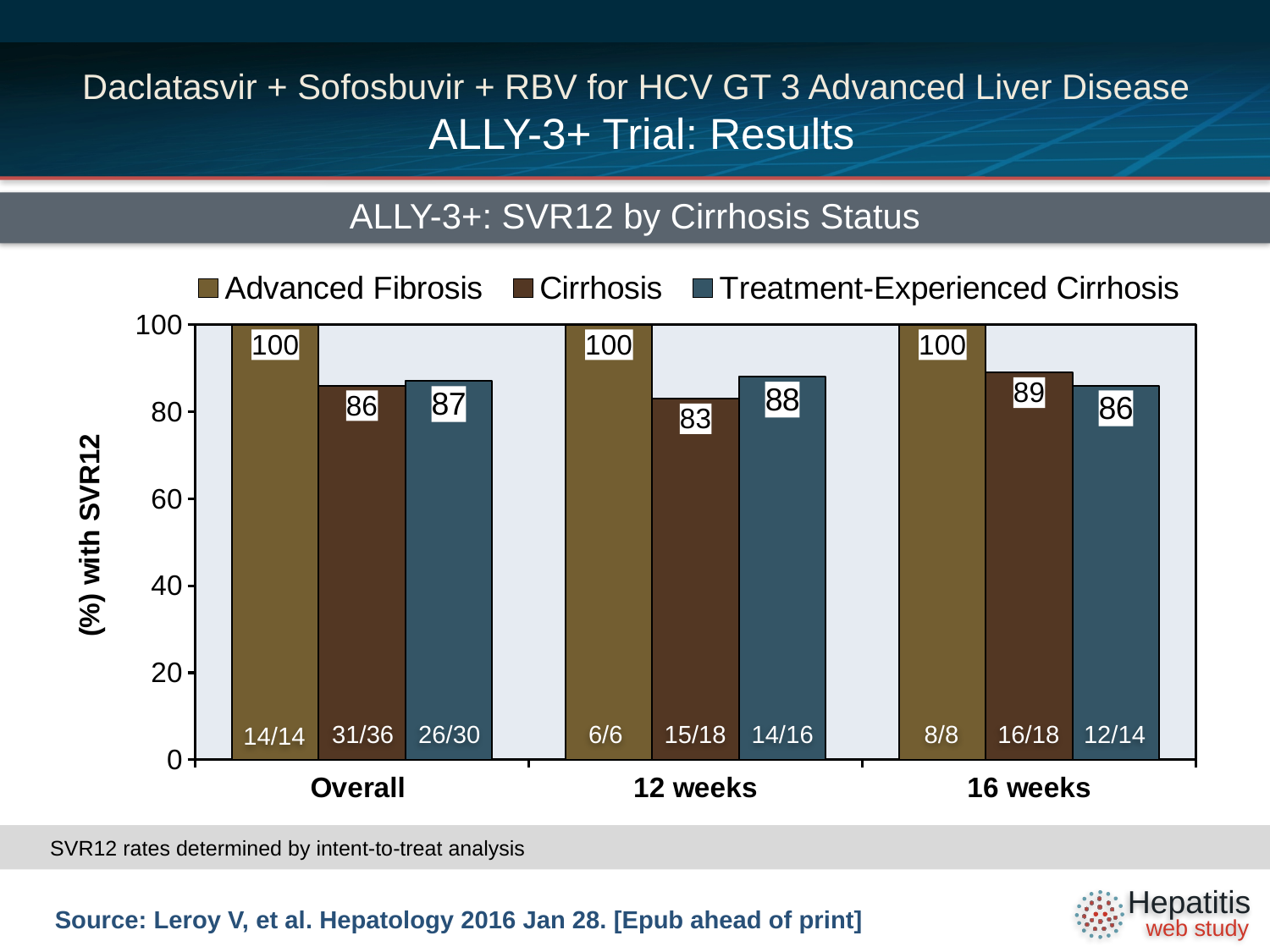

# Daclatasvir + Sofosbuvir + RBV for HCV GT 3 Advanced Liver Disease ALLY-3+ Trial: Results
ALLY-3+: SVR12 by Cirrhosis Status

### Chart

| Category | Advanced Fibrosis |  |  |
|---|---|---|---|
| Overall  | 100.0 | 86.0 | 87.0 |
| 12 weeks | 100.0 | 83.0 | 88.0 |
| 16 weeks | 100.0 | 89.0 | 86.0 |
73/75
32/34
11/19
9/13
31/36
26/30
6/6
15/18
14/16
8/8
16/18
12/14
14/14
SVR12 rates determined by intent-to-treat analysis
Source: Leroy V, et al. Hepatology 2016 Jan 28. [Epub ahead of print]